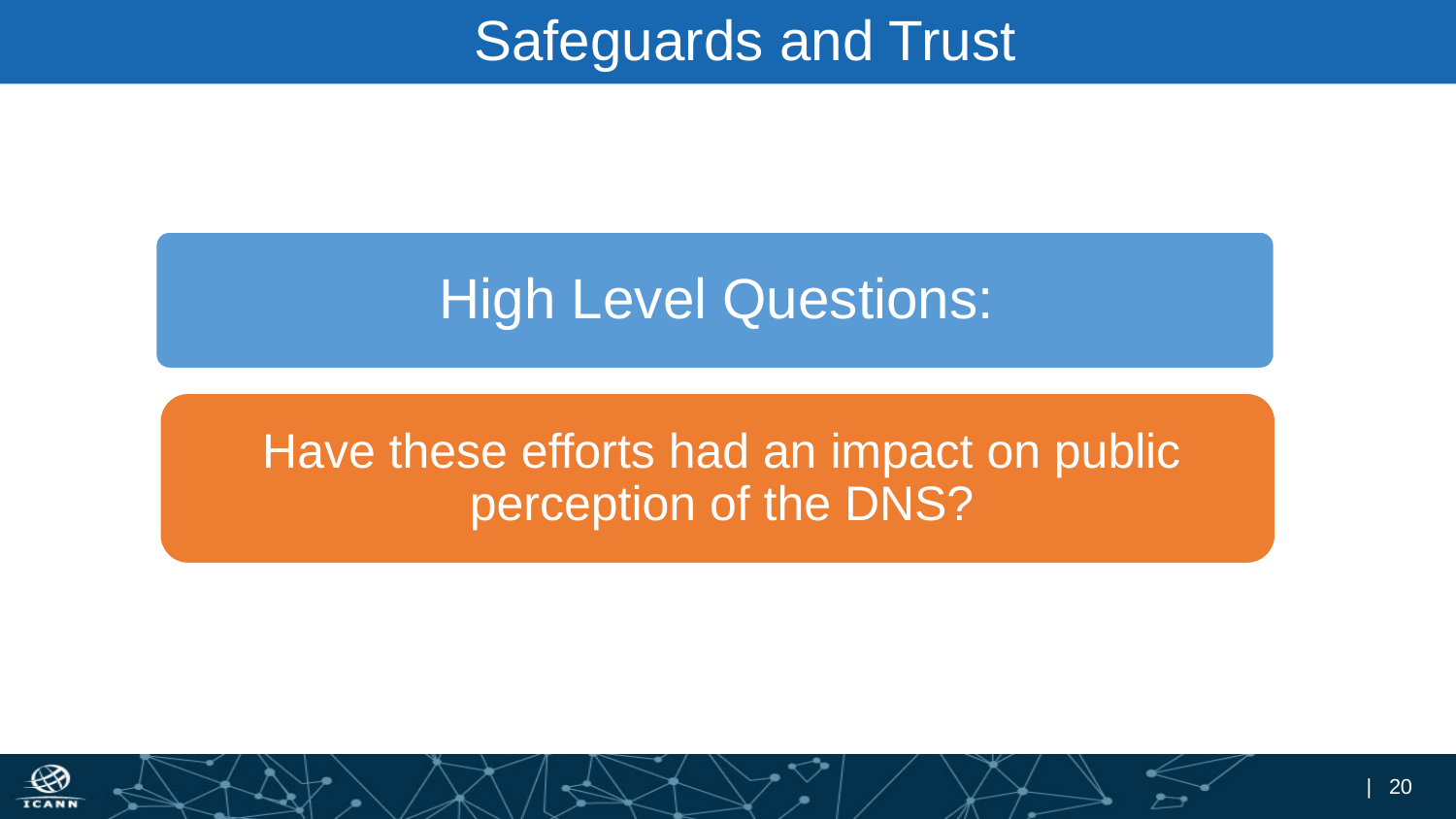

# Safeguards and Trust
High Level Questions:
Have these efforts had an impact on public perception of the DNS?